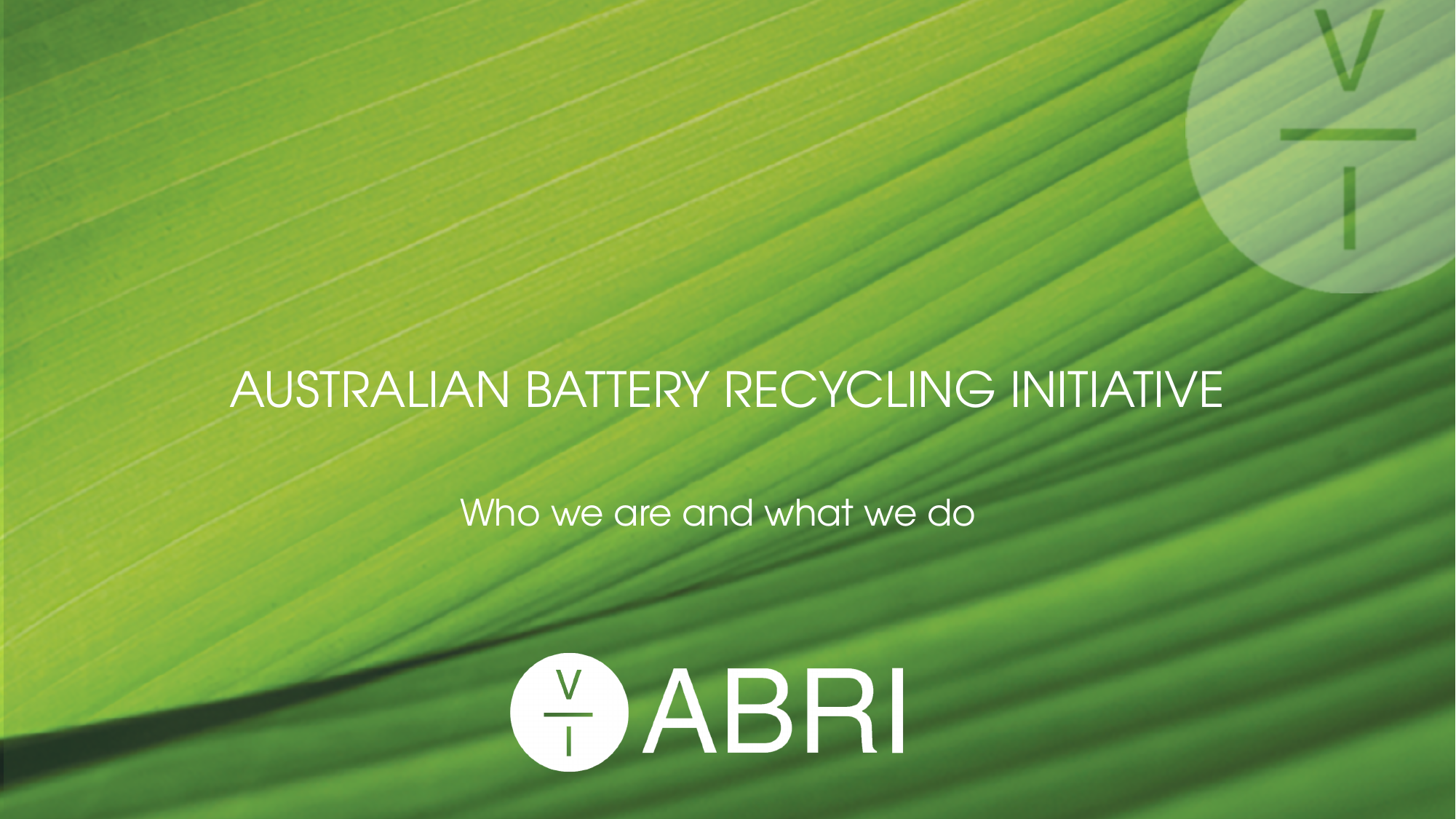

# AUSTRALIAN BATTERY RECYCLING INITIATIVE
Who we are and what we do